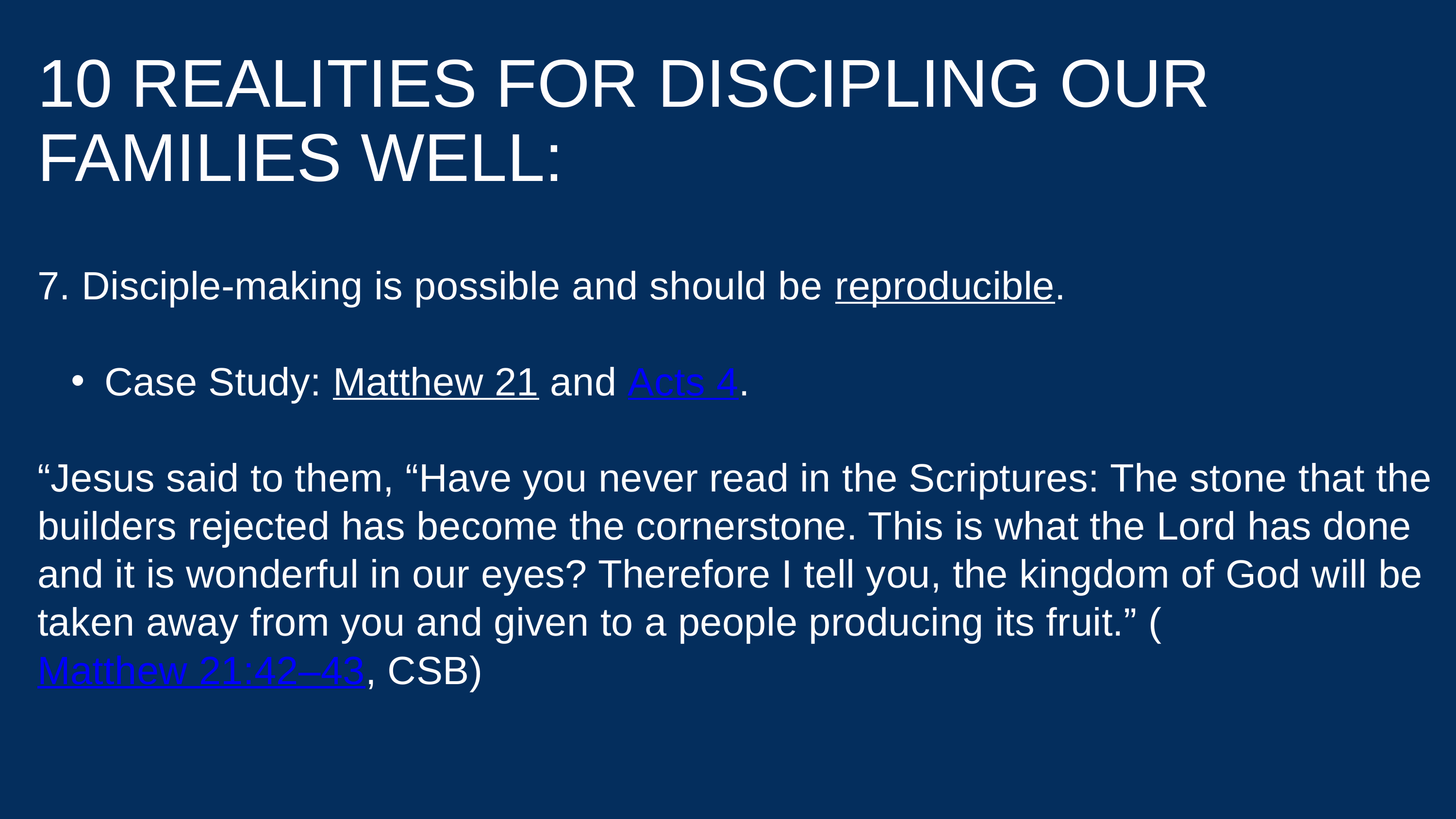

10 REALITIES FOR DISCIPLING OUR FAMILIES WELL:
7. Disciple-making is possible and should be reproducible.

Case Study: Matthew 21 and Acts 4.

“Jesus said to them, “Have you never read in the Scriptures: The stone that the builders rejected has become the cornerstone. This is what the Lord has done and it is wonderful in our eyes? Therefore I tell you, the kingdom of God will be taken away from you and given to a people producing its fruit.” (Matthew 21:42–43, CSB)